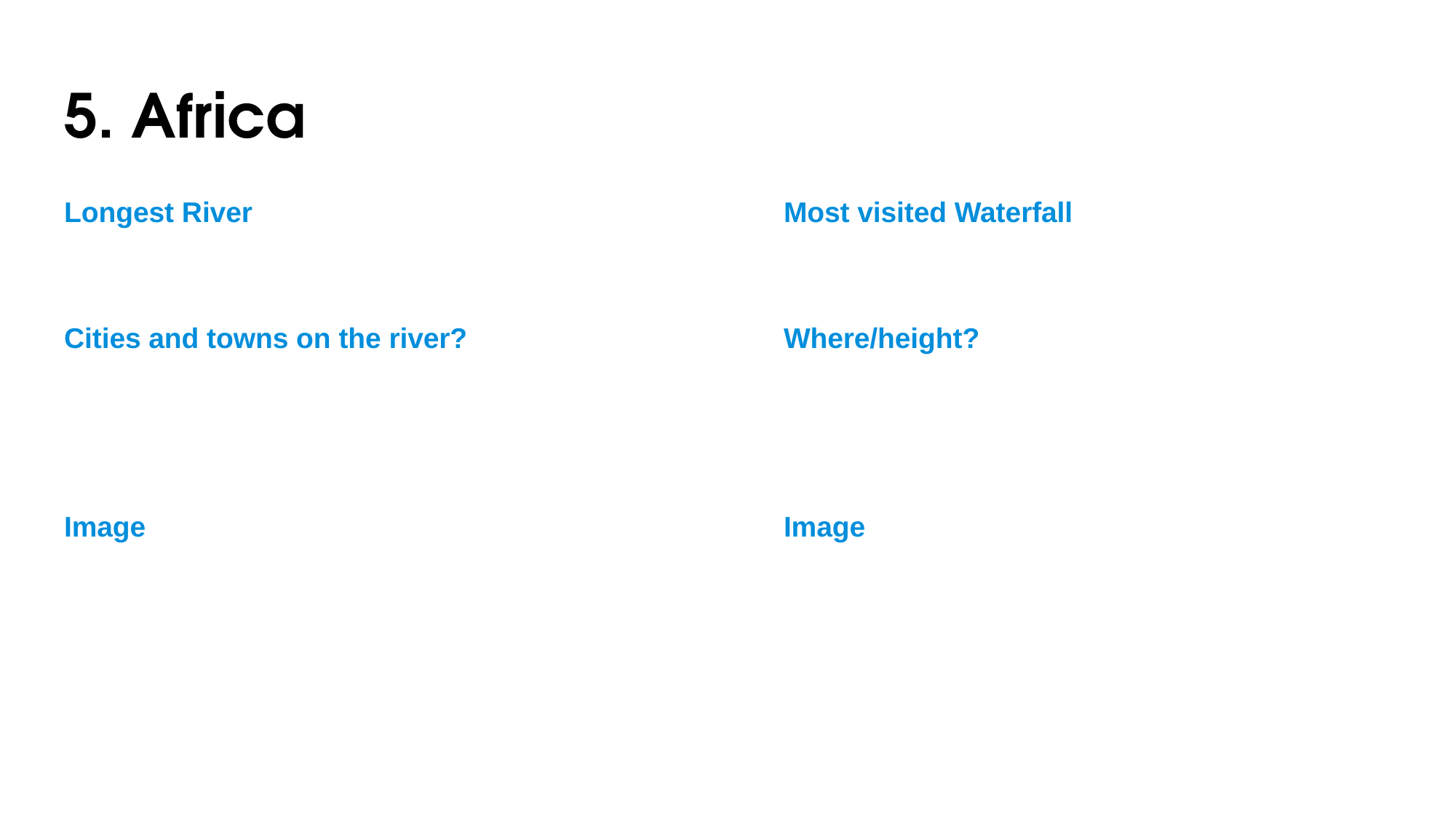

# 5. Africa
Longest River

Cities and towns on the river?

Image
Most visited Waterfall

Where/height?

Image